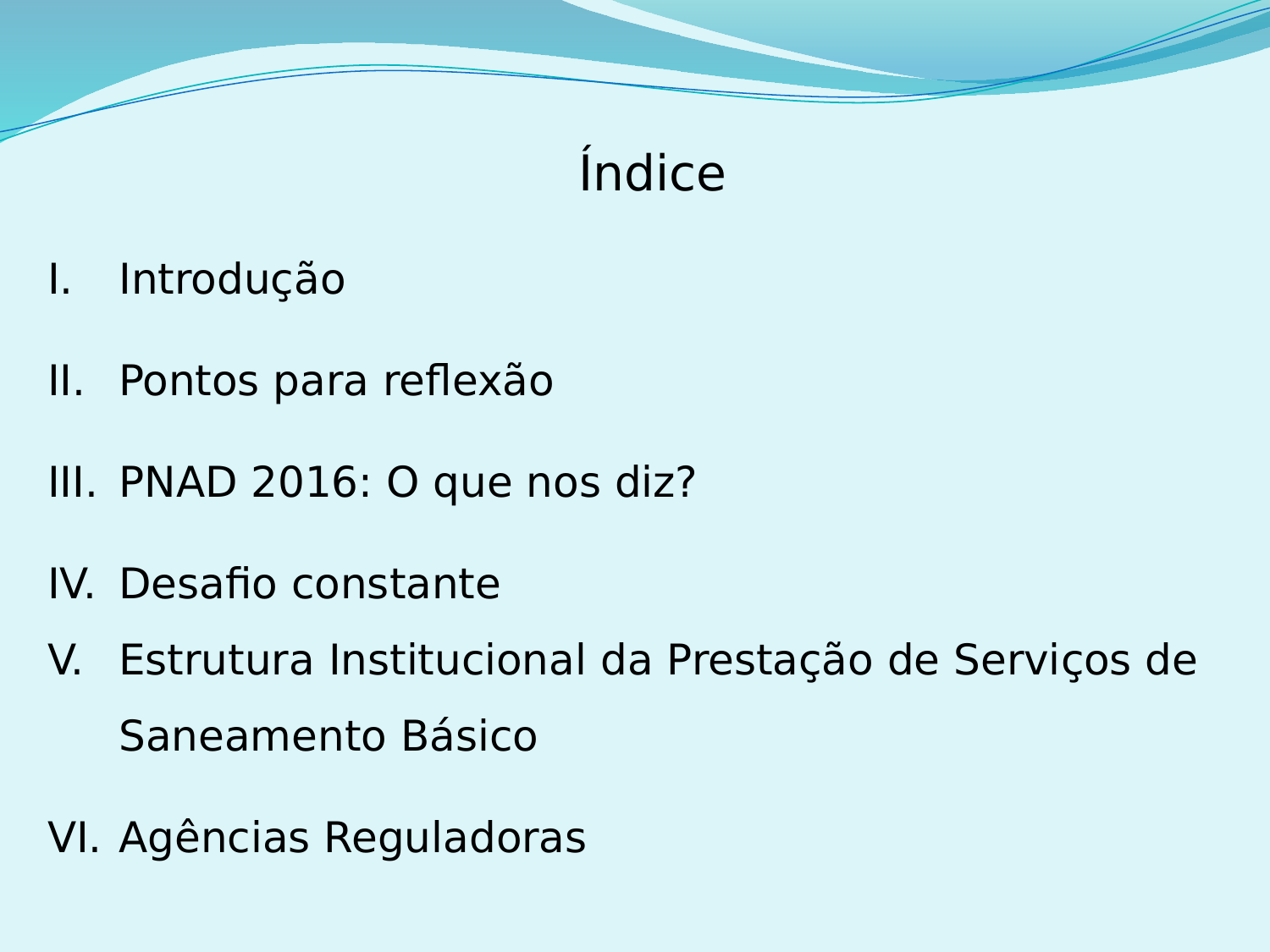

Índice
Introdução
Pontos para reflexão
PNAD 2016: O que nos diz?
Desafio constante
Estrutura Institucional da Prestação de Serviços de Saneamento Básico
Agências Reguladoras